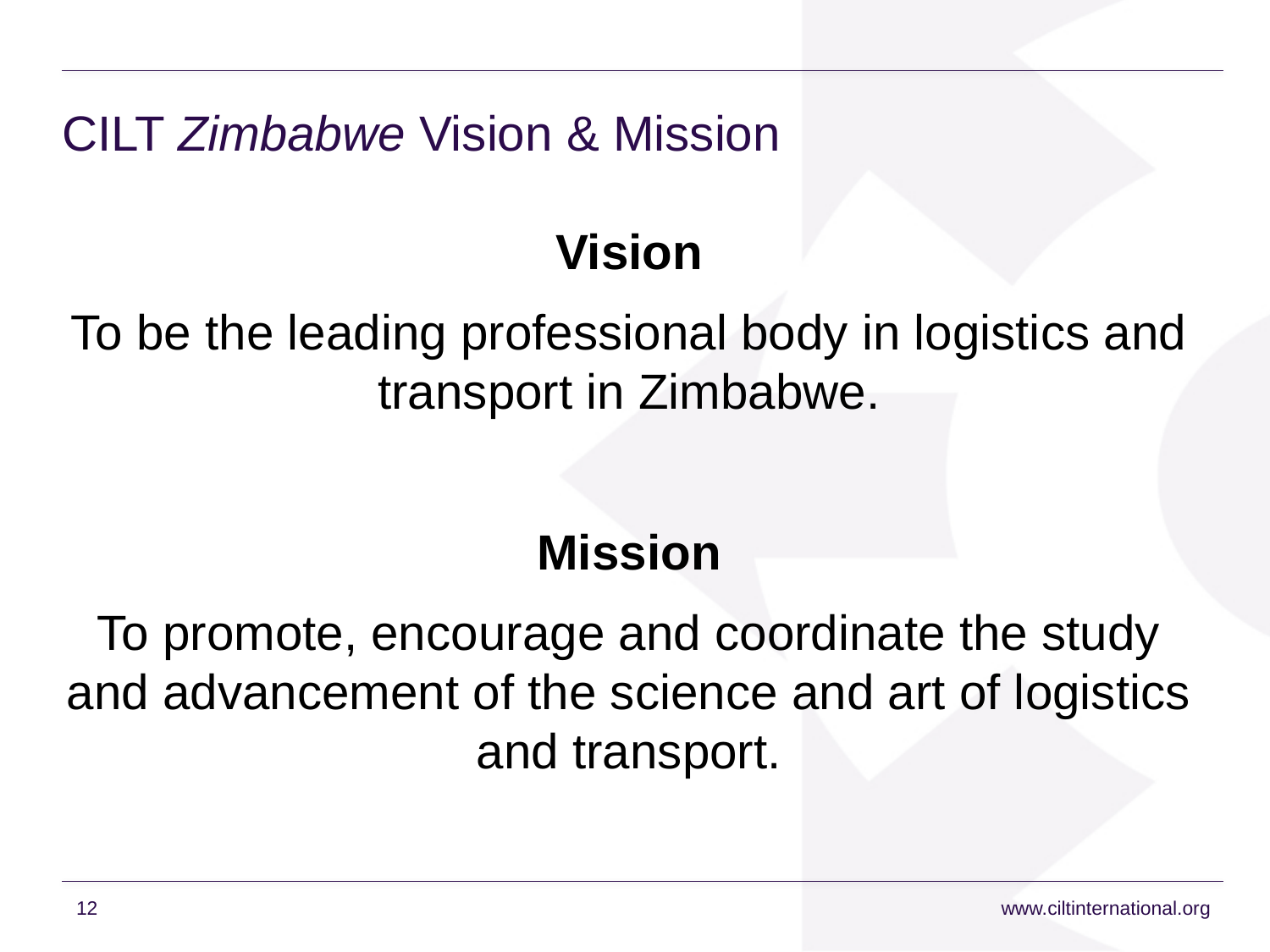

# CILT Zimbabwe Vision & Mission
Vision
To be the leading professional body in logistics and transport in Zimbabwe.

Mission
To promote, encourage and coordinate the study and advancement of the science and art of logistics and transport.

12
www.ciltinternational.org